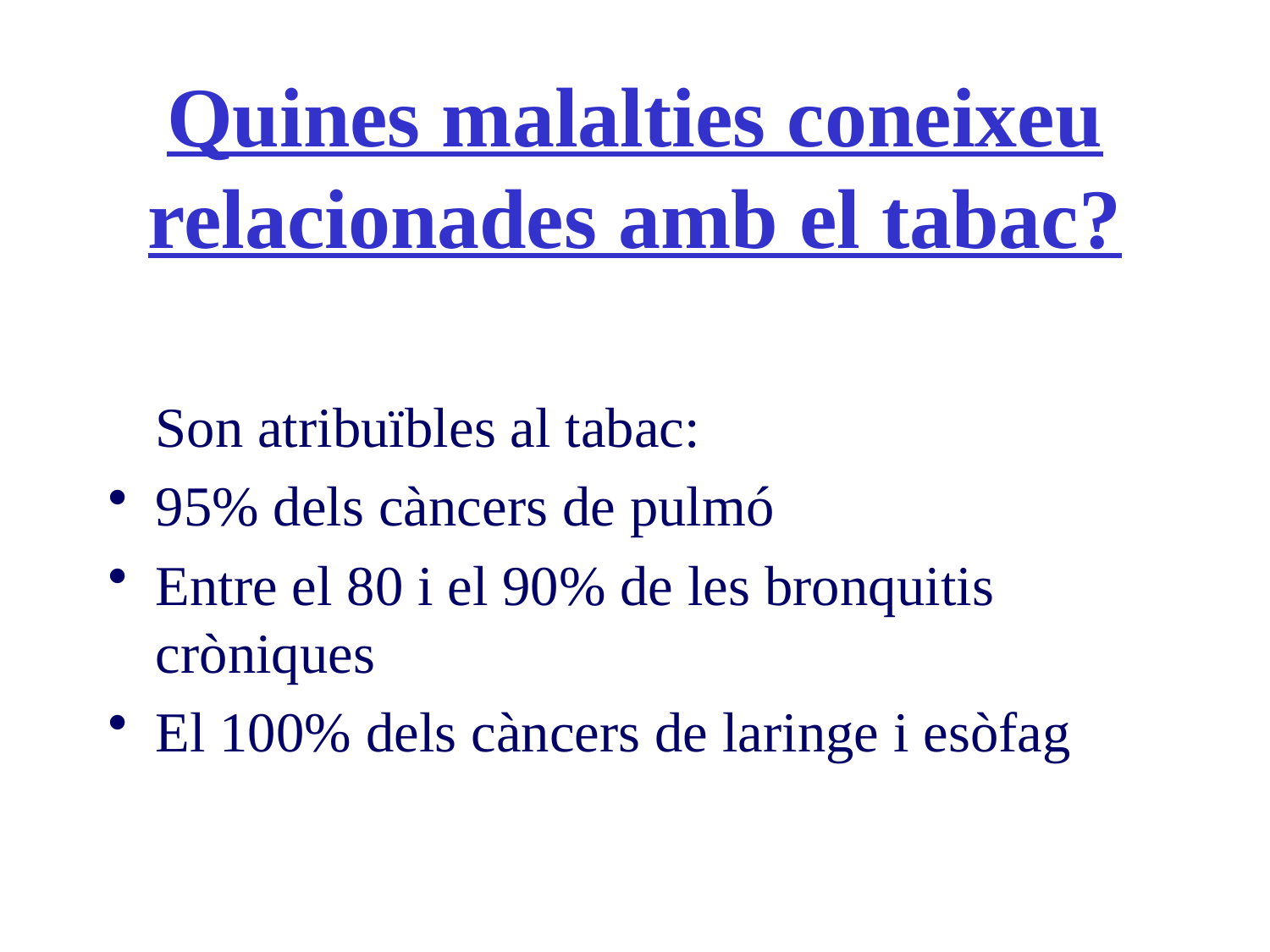

# Quines malalties coneixeu relacionades amb el tabac?
	Son atribuïbles al tabac:
95% dels càncers de pulmó
Entre el 80 i el 90% de les bronquitis cròniques
El 100% dels càncers de laringe i esòfag